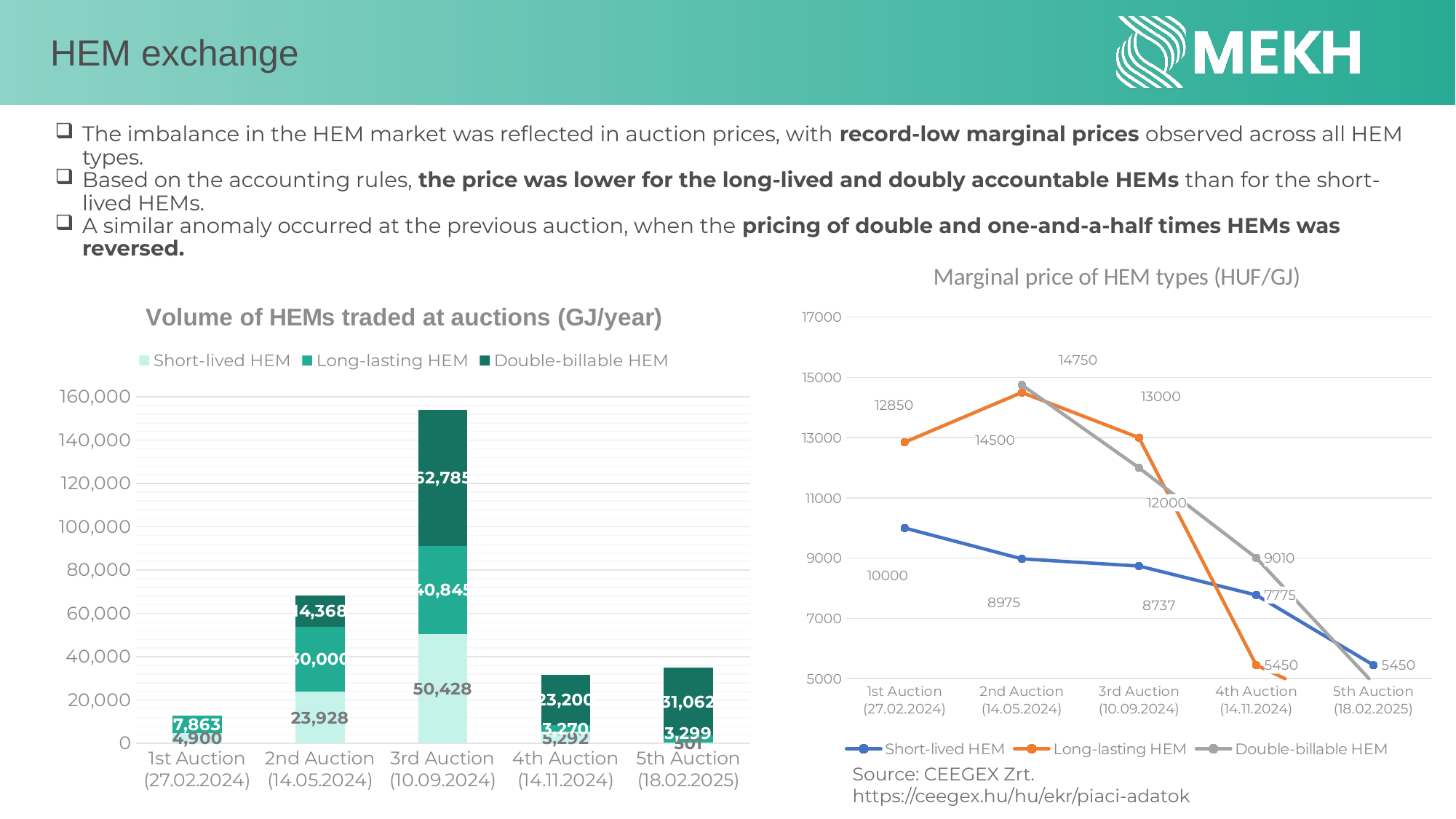

# HEM exchange
The imbalance in the HEM market was reflected in auction prices, with record-low marginal prices observed across all HEM types.
Based on the accounting rules, the price was lower for the long-lived and doubly accountable HEMs than for the short-lived HEMs.
A similar anomaly occurred at the previous auction, when the pricing of double and one-and-a-half times HEMs was reversed.

### Chart: Marginal price of HEM types (HUF/GJ)

| Category | Short-lived HEM | Long-lasting HEM | Double-billable HEM |
|---|---|---|---|
| 1st Auction (27.02.2024) | 10000.0 | 12850.0 | None |
| 2nd Auction (14.05.2024) | 8975.0 | 14500.0 | 14750.0 |
| 3rd Auction (10.09.2024) | 8737.0 | 13000.0 | 12000.0 |
| 4th Auction (14.11.2024) | 7775.0 | 5450.0 | 9010.0 |
| 5th Auction (18.02.2025) | 5450.0 | 3625.0 | 4845.0 |

### Chart: Volume of HEMs traded at auctions (GJ/year)

| Category | Short-lived HEM | Long-lasting HEM | Double-billable HEM |
|---|---|---|---|
| 1st Auction (27.02.2024) | 4900.0 | 7863.0 | None |
| 2nd Auction (14.05.2024) | 23928.0 | 30000.0 | 14368.0 |
| 3rd Auction (10.09.2024) | 50428.0 | 40845.0 | 62785.0 |
| 4th Auction (14.11.2024) | 5292.0 | 3270.0 | 23200.0 |
| 5th Auction (18.02.2025) | 501.0 | 3299.0 | 31062.0 |
Source: CEEGEX Zrt.   https://ceegex.hu/hu/ekr/piaci-adatok